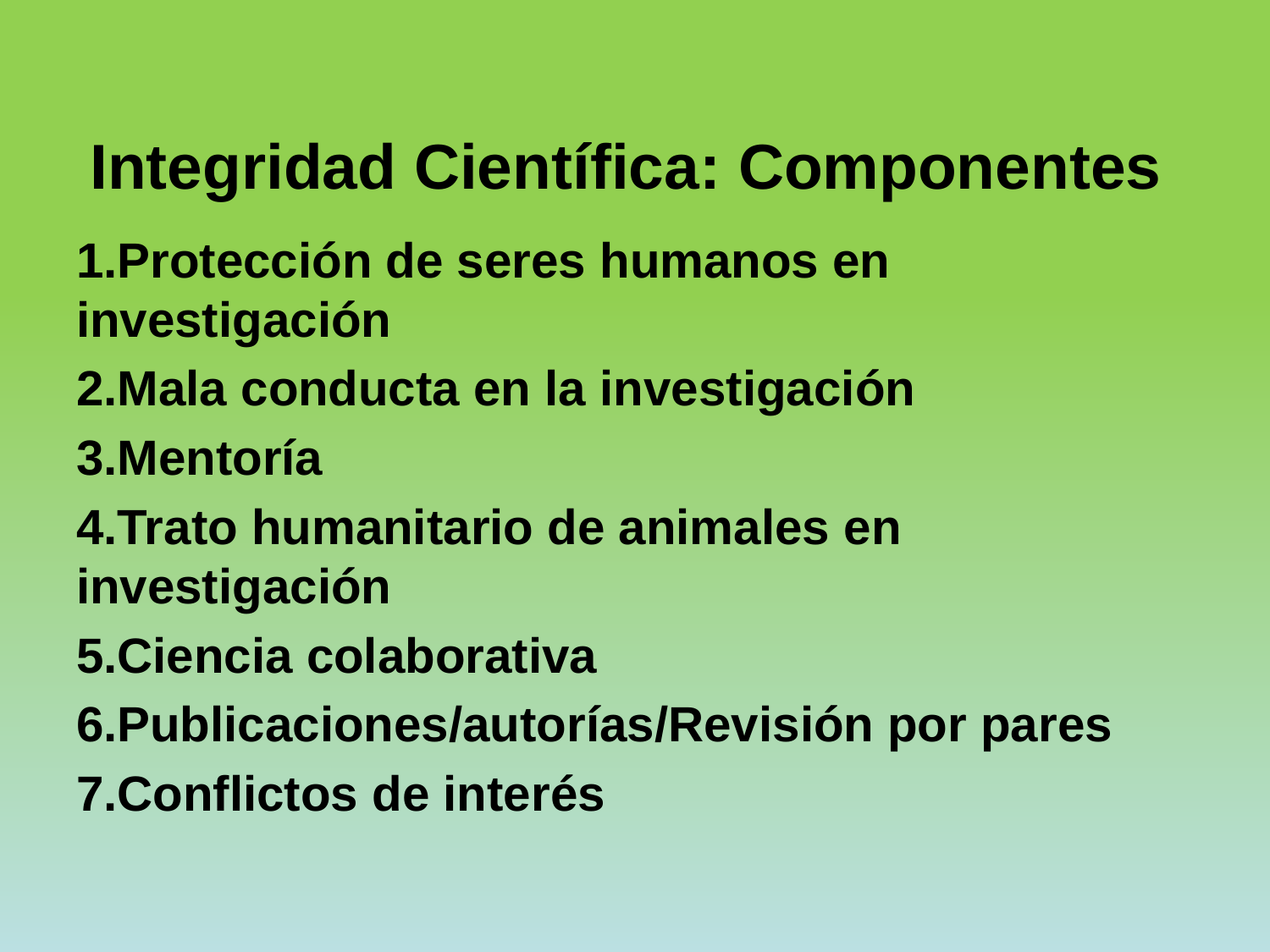

# Integridad Científica: Componentes
1.Protección de seres humanos en investigación
2.Mala conducta en la investigación
3.Mentoría
4.Trato humanitario de animales en investigación
5.Ciencia colaborativa
6.Publicaciones/autorías/Revisión por pares
7.Conflictos de interés